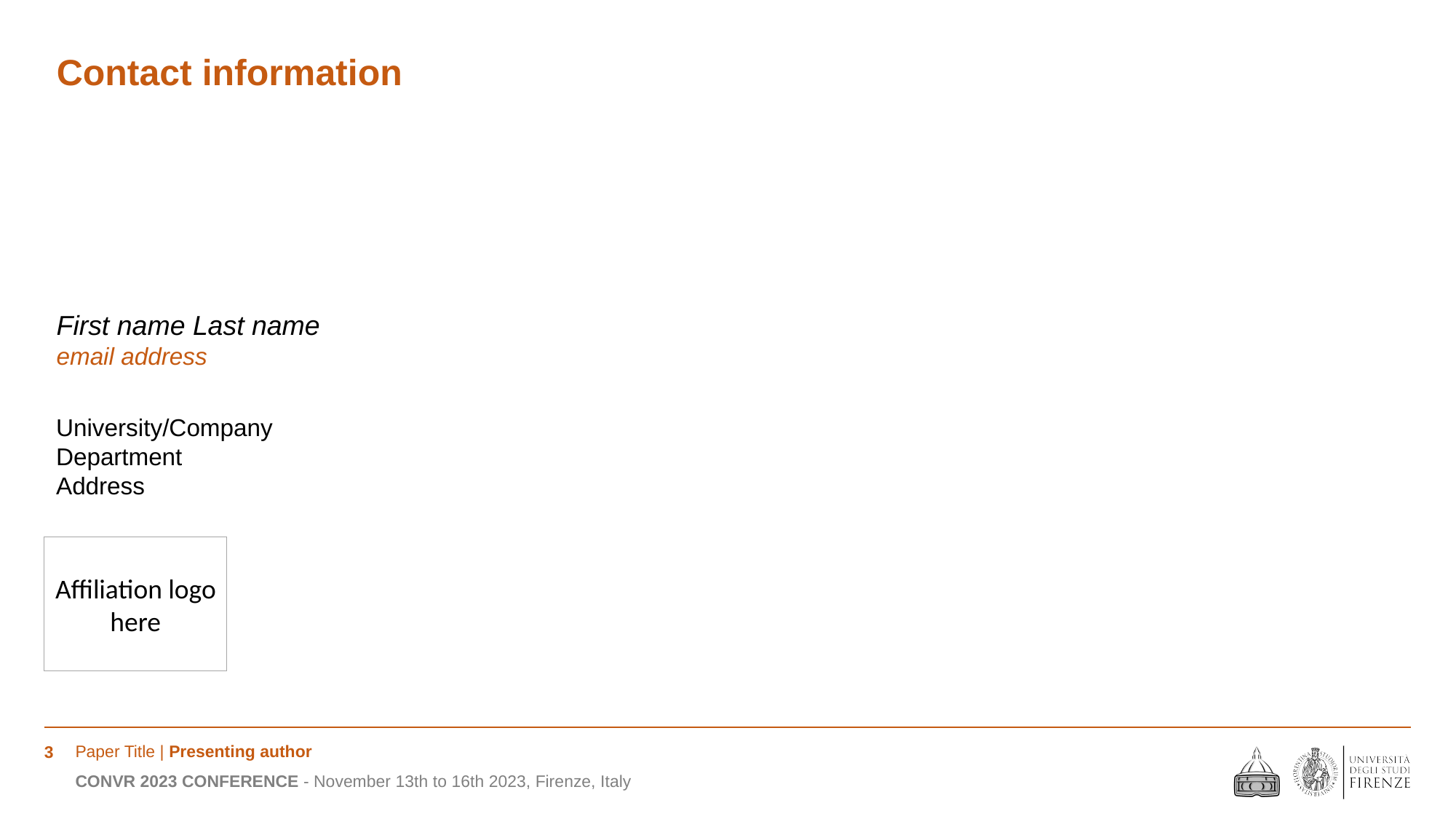

First name Last name
email address
University/Company
Department
Address
Affiliation logo here
Paper Title | Presenting author
CONVR 2023 CONFERENCE - November 13th to 16th 2023, Firenze, Italy
3